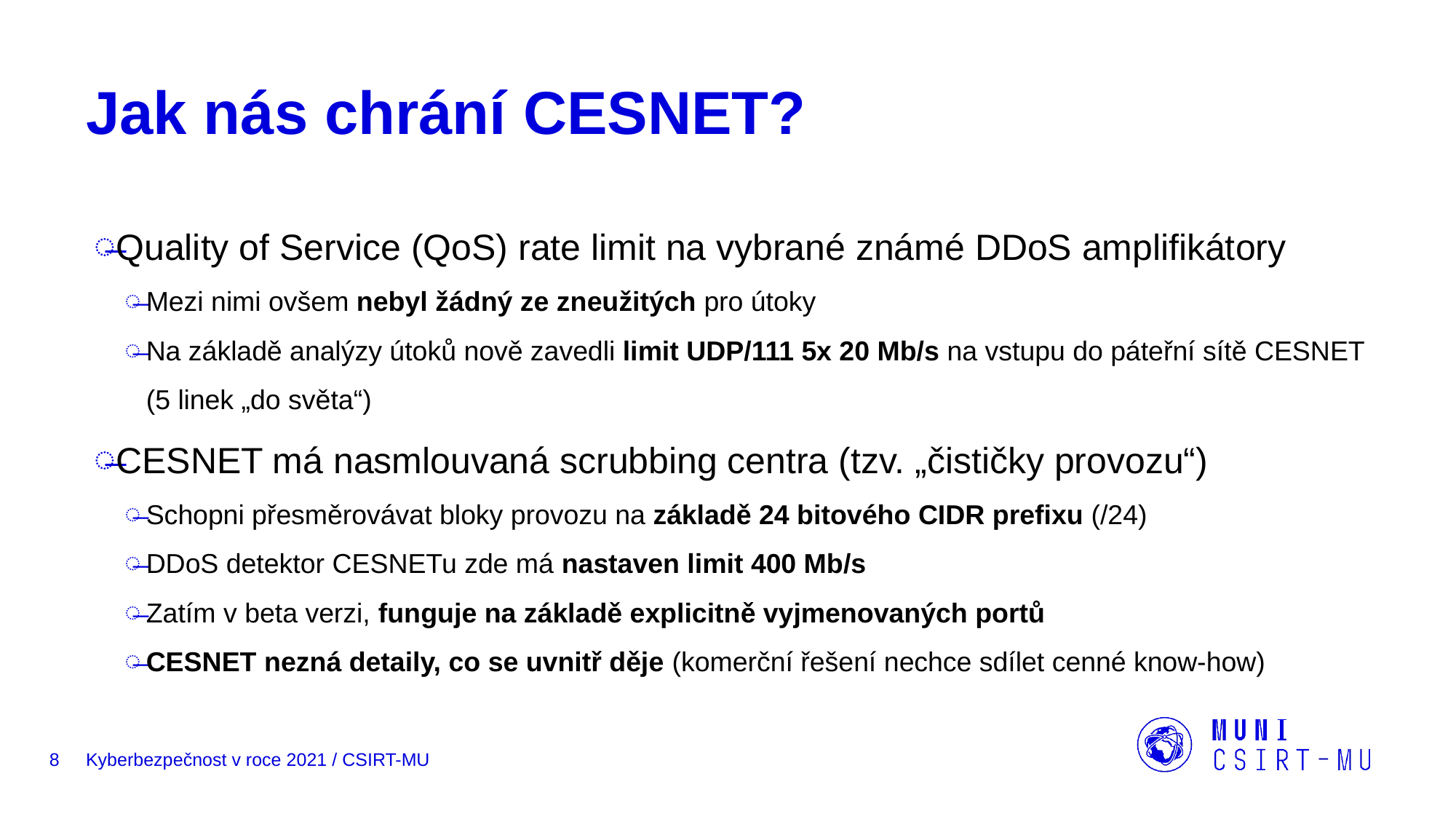

# Jak nás chrání CESNET?
Quality of Service (QoS) rate limit na vybrané známé DDoS amplifikátory
Mezi nimi ovšem nebyl žádný ze zneužitých pro útoky
Na základě analýzy útoků nově zavedli limit UDP/111 5x 20 Mb/s na vstupu do páteřní sítě CESNET (5 linek „do světa“)
CESNET má nasmlouvaná scrubbing centra (tzv. „čističky provozu“)
Schopni přesměrovávat bloky provozu na základě 24 bitového CIDR prefixu (/24)
DDoS detektor CESNETu zde má nastaven limit 400 Mb/s
Zatím v beta verzi, funguje na základě explicitně vyjmenovaných portů
CESNET nezná detaily, co se uvnitř děje (komerční řešení nechce sdílet cenné know-how)
8
Kyberbezpečnost v roce 2021 / CSIRT-MU